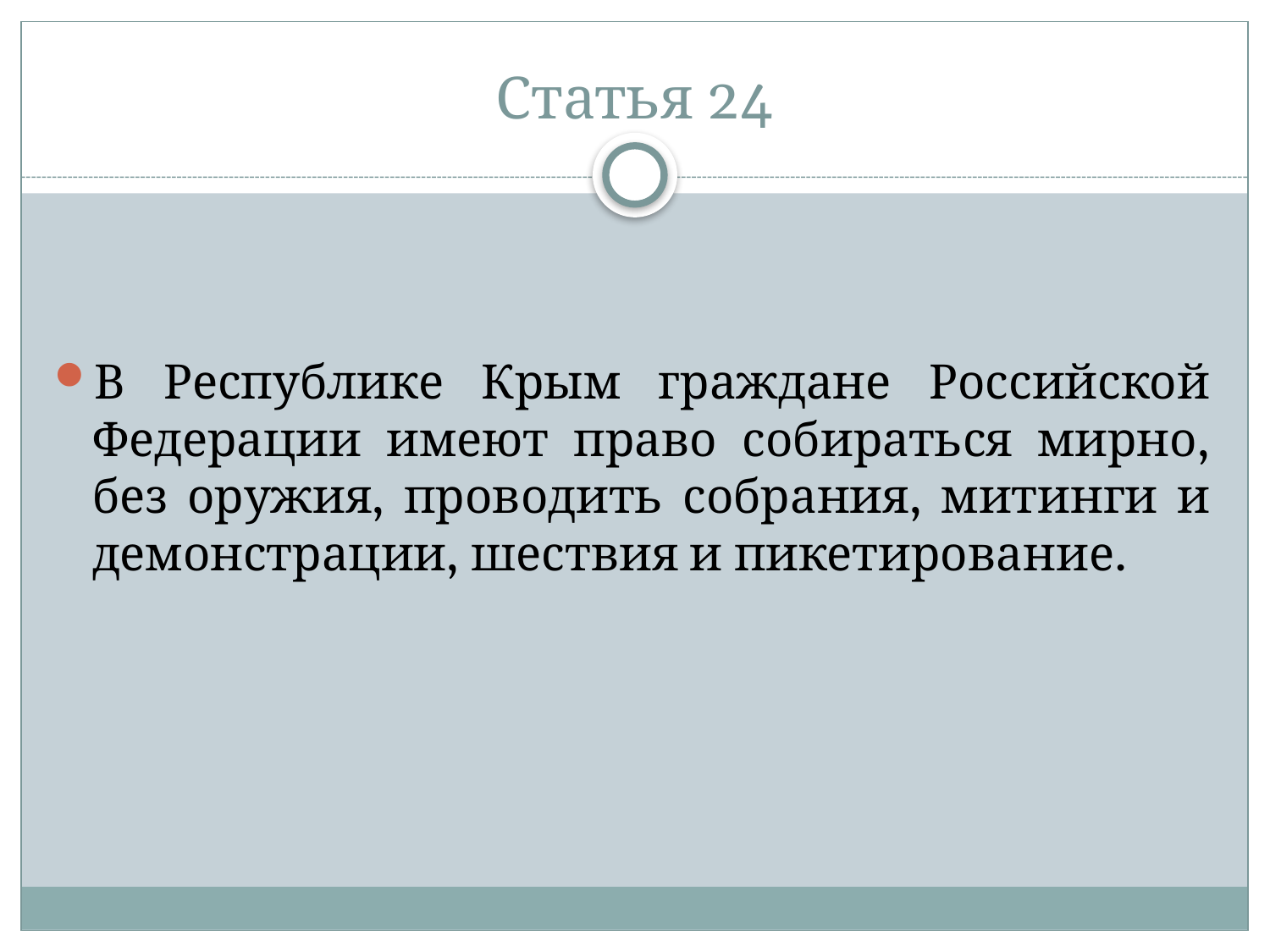

# Статья 24

В Республике Крым граждане Российской Федерации имеют право собираться мирно, без оружия, проводить собрания, митинги и демонстрации, шествия и пикетирование.